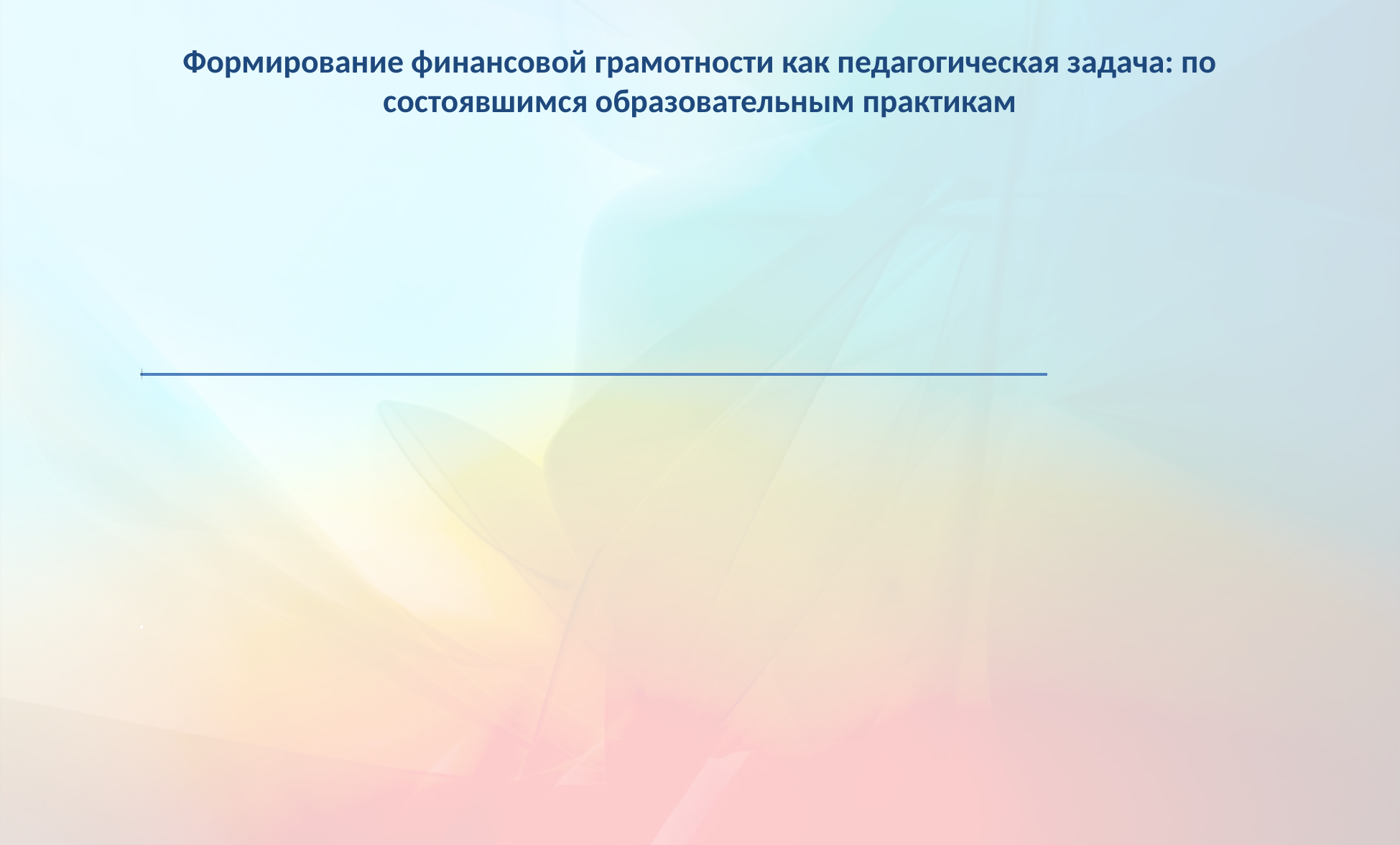

# Формирование финансовой грамотности как педагогическая задача: по состоявшимся образовательным практикам